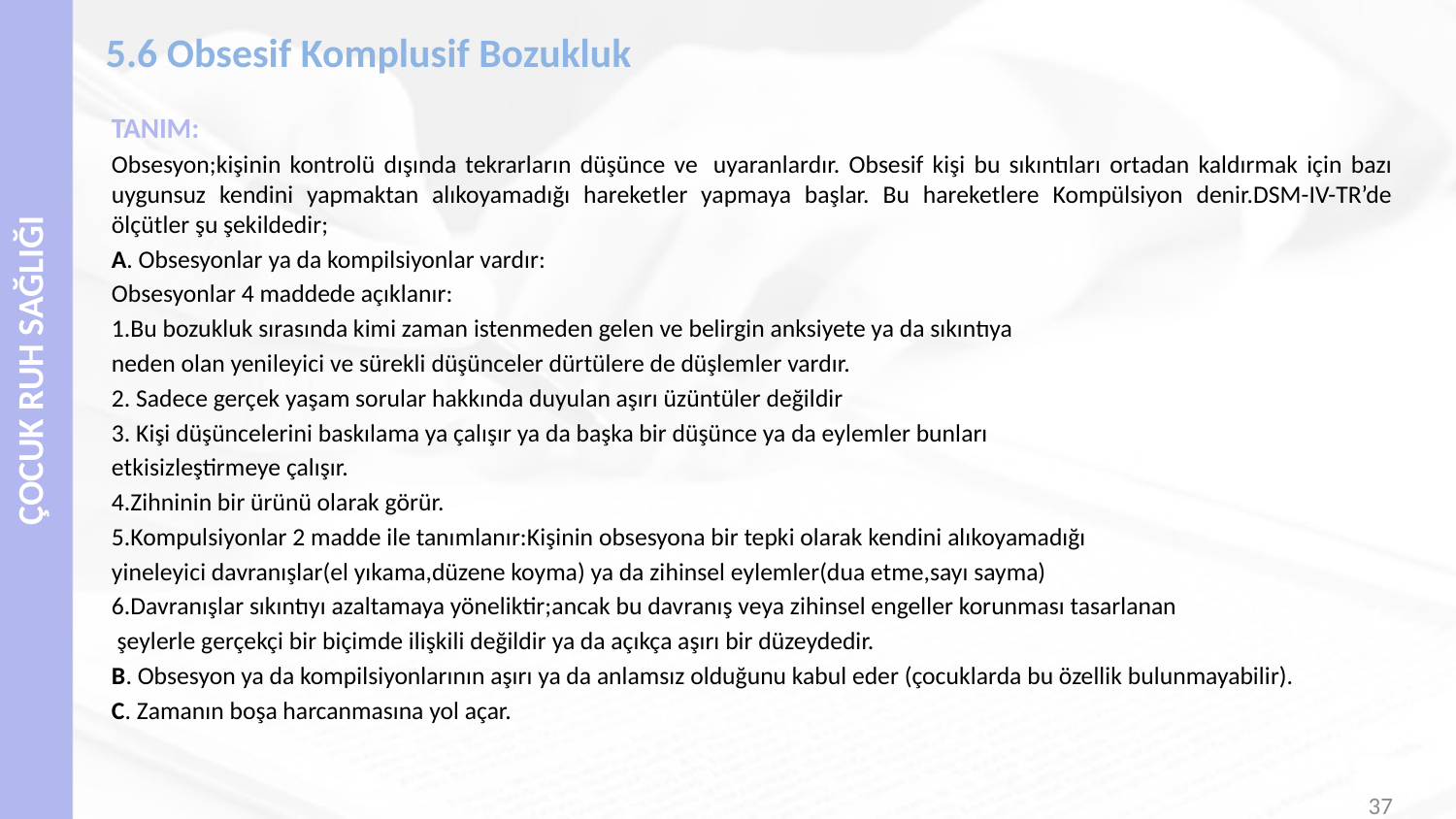

# 5.6 Obsesif Komplusif Bozukluk
TANIM:
Obsesyon;kişinin kontrolü dışında tekrarların düşünce ve  uyaranlardır. Obsesif kişi bu sıkıntıları ortadan kaldırmak için bazı uygunsuz kendini yapmaktan alıkoyamadığı hareketler yapmaya başlar. Bu hareketlere Kompülsiyon denir.DSM-IV-TR’de ölçütler şu şekildedir;
A. Obsesyonlar ya da kompilsiyonlar vardır:
Obsesyonlar 4 maddede açıklanır:
1.Bu bozukluk sırasında kimi zaman istenmeden gelen ve belirgin anksiyete ya da sıkıntıya
neden olan yenileyici ve sürekli düşünceler dürtülere de düşlemler vardır.
2. Sadece gerçek yaşam sorular hakkında duyulan aşırı üzüntüler değildir
3. Kişi düşüncelerini baskılama ya çalışır ya da başka bir düşünce ya da eylemler bunları
etkisizleştirmeye çalışır.
4.Zihninin bir ürünü olarak görür.
5.Kompulsiyonlar 2 madde ile tanımlanır:Kişinin obsesyona bir tepki olarak kendini alıkoyamadığı
yineleyici davranışlar(el yıkama,düzene koyma) ya da zihinsel eylemler(dua etme,sayı sayma)
6.Davranışlar sıkıntıyı azaltamaya yöneliktir;ancak bu davranış veya zihinsel engeller korunması tasarlanan
 şeylerle gerçekçi bir biçimde ilişkili değildir ya da açıkça aşırı bir düzeydedir.
B. Obsesyon ya da kompilsiyonlarının aşırı ya da anlamsız olduğunu kabul eder (çocuklarda bu özellik bulunmayabilir).
C. Zamanın boşa harcanmasına yol açar.